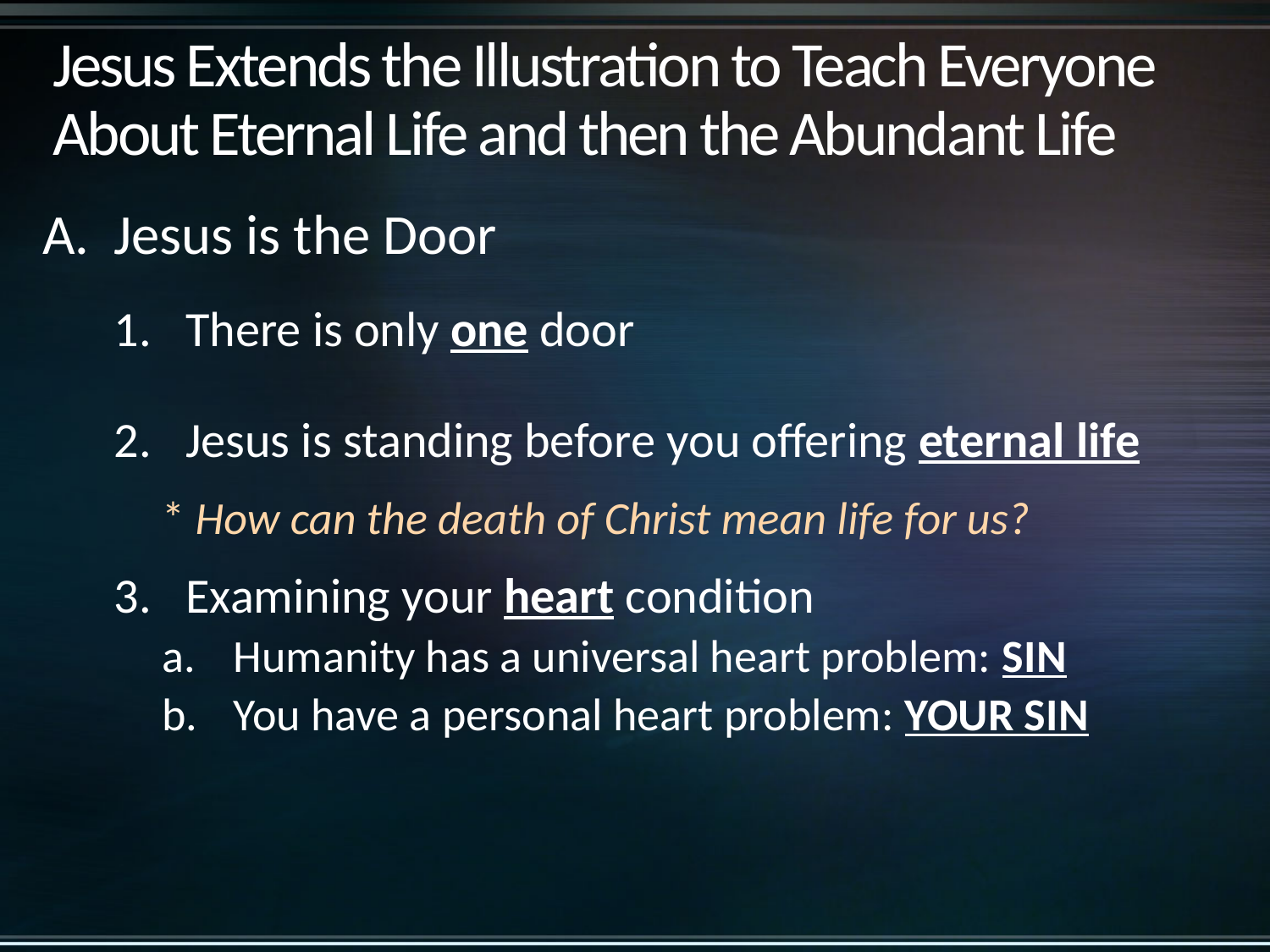

# Jesus Extends the Illustration to Teach Everyone About Eternal Life and then the Abundant Life

Jesus is the Door

There is only one door

Jesus is standing before you offering eternal life

* How can the death of Christ mean life for us?

Examining your heart condition
Humanity has a universal heart problem: SIN
You have a personal heart problem: YOUR SIN